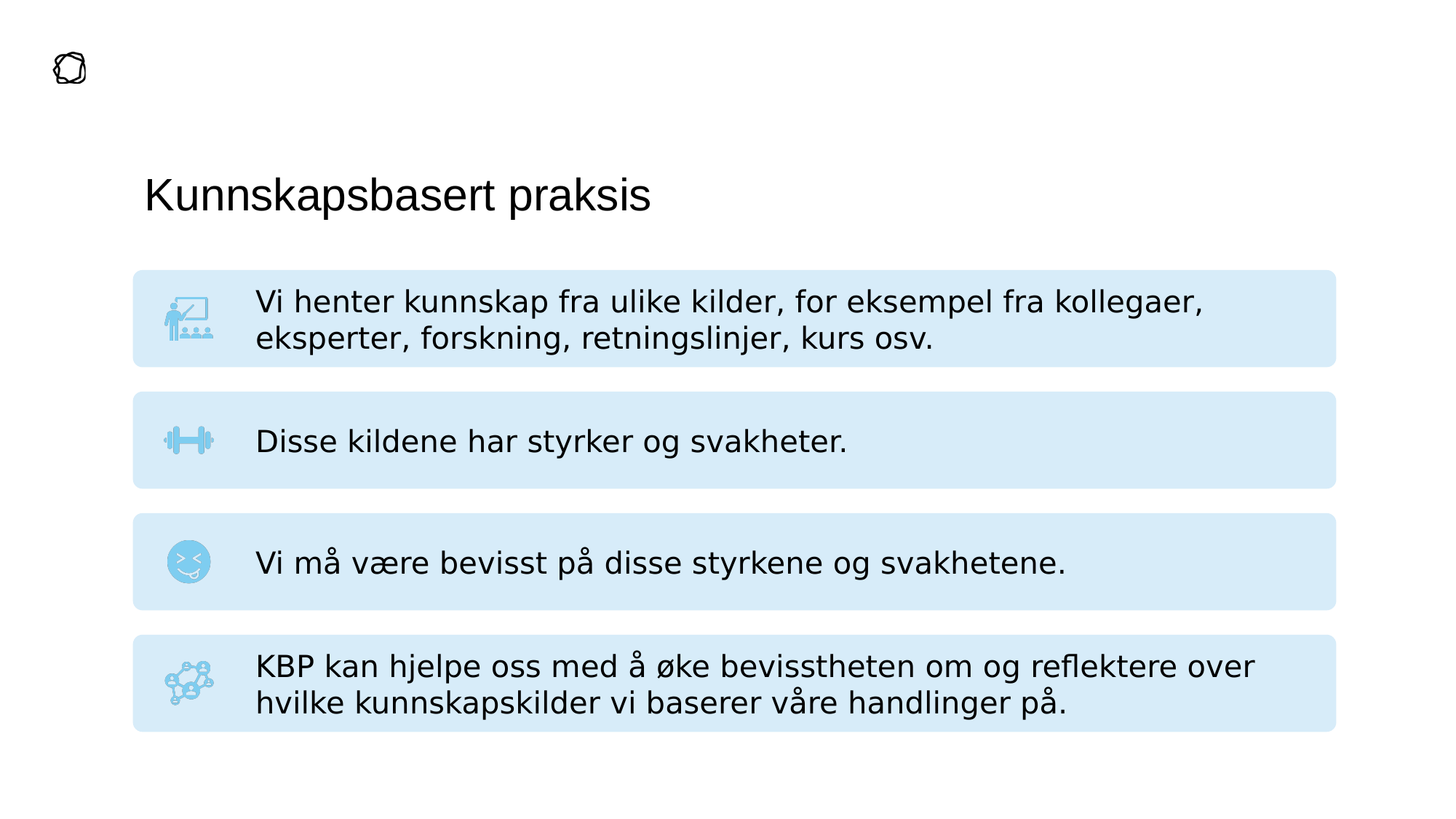

# Kunnskapsbasert praksis
Vi henter kunnskap fra ulike kilder, for eksempel fra kollegaer, eksperter, forskning, retningslinjer, kurs osv.
Disse kildene har styrker og svakheter.
Vi må være bevisst på disse styrkene og svakhetene.
KBP kan hjelpe oss med å øke bevisstheten om og reflektere over hvilke kunnskapskilder vi baserer våre handlinger på.